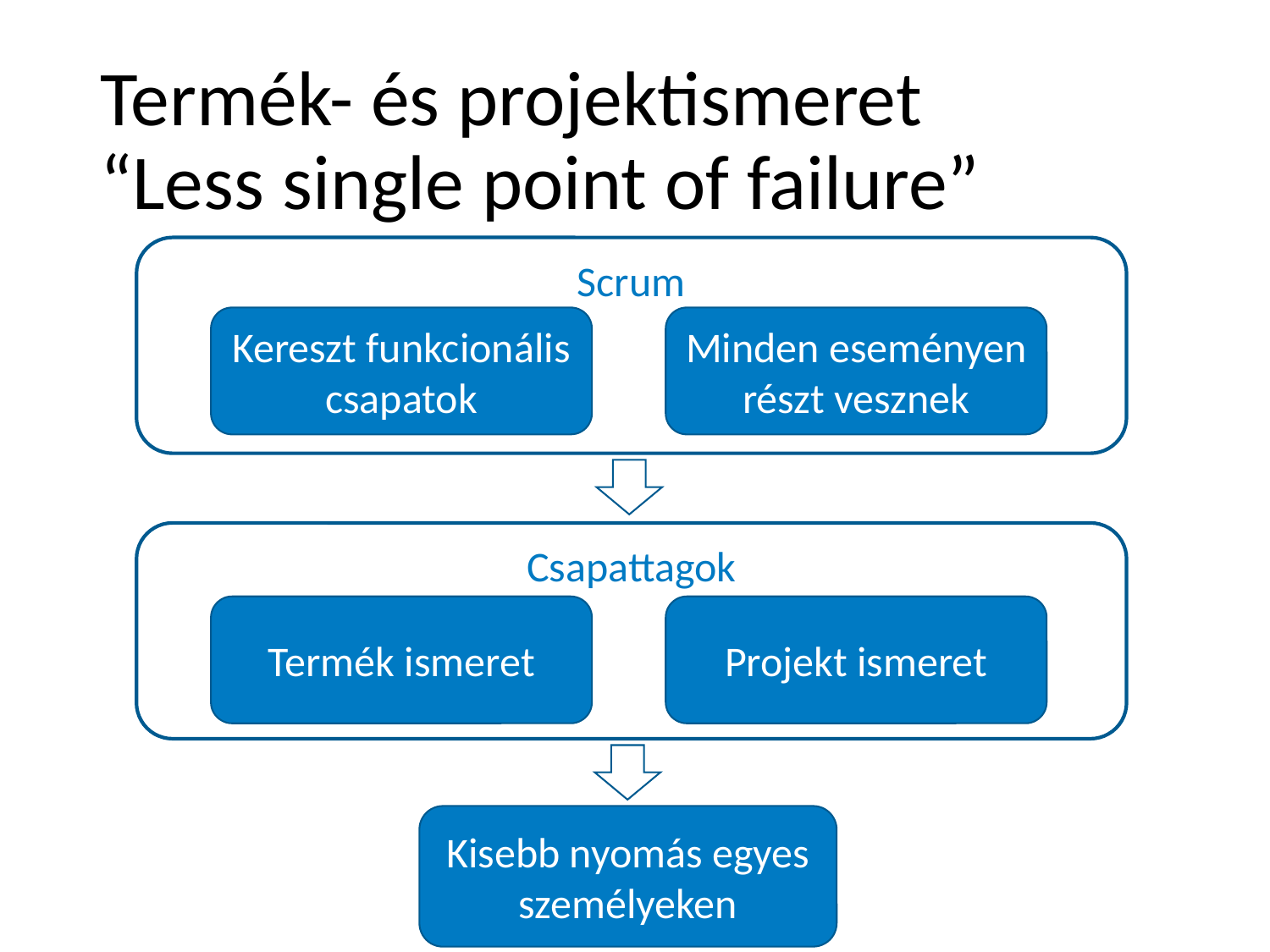

# Termék- és projektismeret “Less single point of failure”
Scrum
Kereszt funkcionális csapatok
Minden eseményen részt vesznek

Csapattagok
Termék ismeret
Projekt ismeret

Kisebb nyomás egyes személyeken